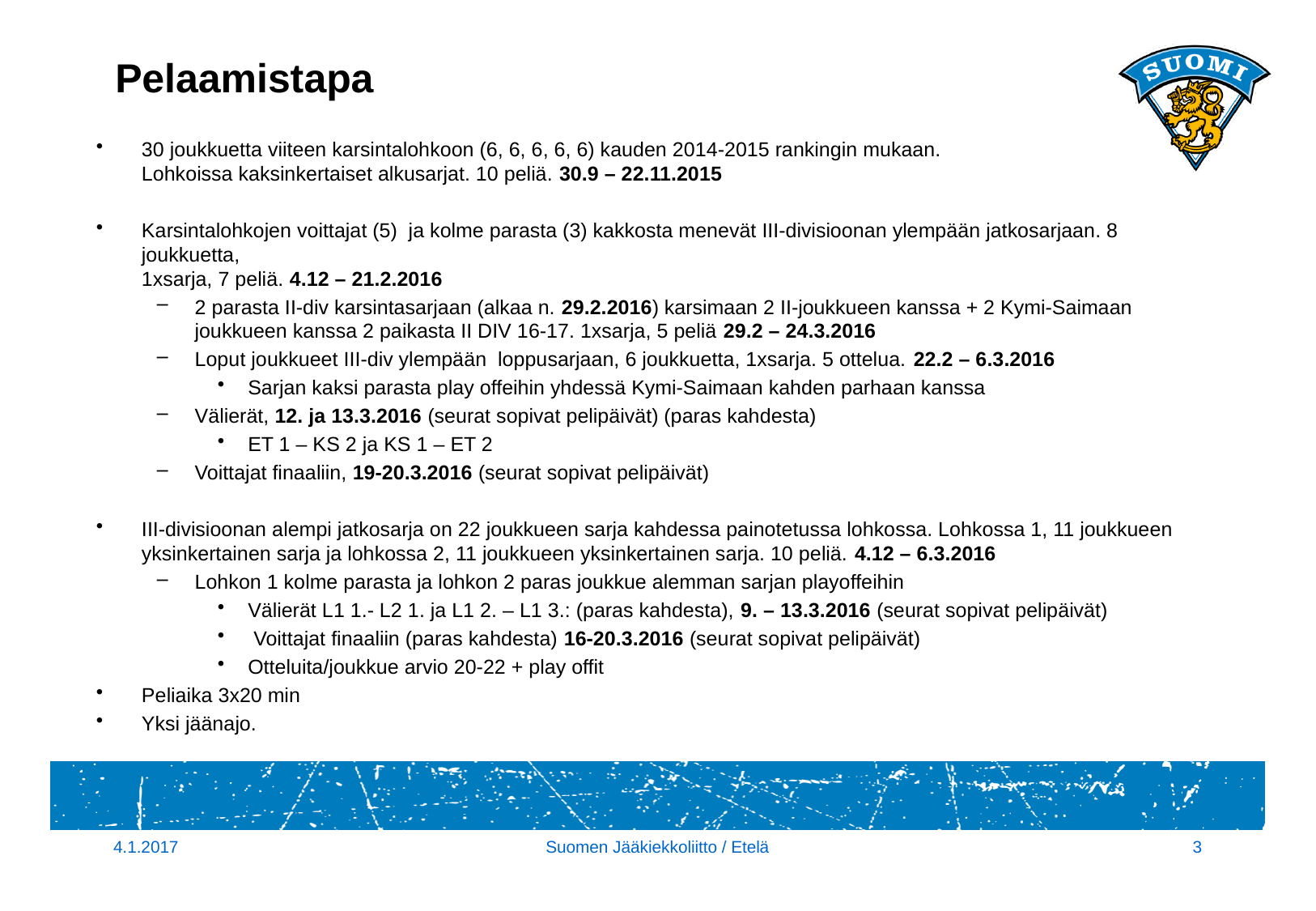

# Pelaamistapa
30 joukkuetta viiteen karsintalohkoon (6, 6, 6, 6, 6) kauden 2014-2015 rankingin mukaan.
Lohkoissa kaksinkertaiset alkusarjat. 10 peliä. 30.9 – 22.11.2015

Karsintalohkojen voittajat (5)  ja kolme parasta (3) kakkosta menevät III-divisioonan ylempään jatkosarjaan. 8 joukkuetta,
1xsarja, 7 peliä. 4.12 – 21.2.2016
2 parasta II-div karsintasarjaan (alkaa n. 29.2.2016) karsimaan 2 II-joukkueen kanssa + 2 Kymi-Saimaan joukkueen kanssa 2 paikasta II DIV 16-17. 1xsarja, 5 peliä 29.2 – 24.3.2016
Loput joukkueet III-div ylempään  loppusarjaan, 6 joukkuetta, 1xsarja. 5 ottelua. 22.2 – 6.3.2016
Sarjan kaksi parasta play offeihin yhdessä Kymi-Saimaan kahden parhaan kanssa
Välierät, 12. ja 13.3.2016 (seurat sopivat pelipäivät) (paras kahdesta)
ET 1 – KS 2 ja KS 1 – ET 2
Voittajat finaaliin, 19-20.3.2016 (seurat sopivat pelipäivät)

III-divisioonan alempi jatkosarja on 22 joukkueen sarja kahdessa painotetussa lohkossa. Lohkossa 1, 11 joukkueen yksinkertainen sarja ja lohkossa 2, 11 joukkueen yksinkertainen sarja. 10 peliä. 4.12 – 6.3.2016
Lohkon 1 kolme parasta ja lohkon 2 paras joukkue alemman sarjan playoffeihin
Välierät L1 1.- L2 1. ja L1 2. – L1 3.: (paras kahdesta), 9. – 13.3.2016 (seurat sopivat pelipäivät)
 Voittajat finaaliin (paras kahdesta) 16-20.3.2016 (seurat sopivat pelipäivät)
Otteluita/joukkue arvio 20-22 + play offit
Peliaika 3x20 min
Yksi jäänajo.
4.1.2017
Suomen Jääkiekkoliitto / Etelä
3